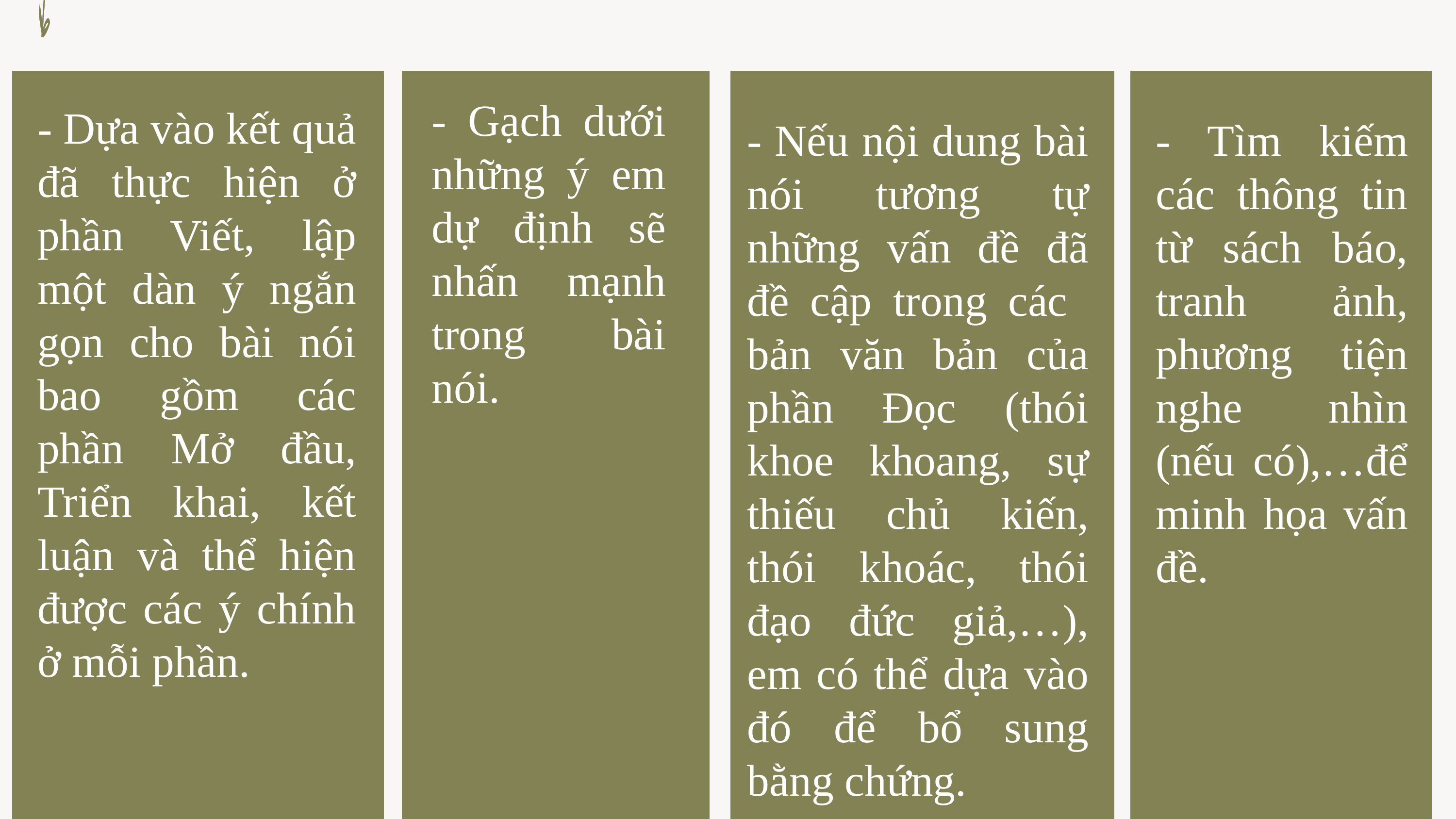

- Gạch dưới những ý em dự định sẽ nhấn mạnh trong bài nói.
- Dựa vào kết quả đã thực hiện ở phần Viết, lập một dàn ý ngắn gọn cho bài nói bao gồm các phần Mở đầu, Triển khai, kết luận và thể hiện được các ý chính ở mỗi phần.
- Nếu nội dung bài nói tương tự những vấn đề đã đề cập trong các  bản văn bản của phần Đọc (thói khoe khoang, sự thiếu chủ kiến, thói khoác, thói đạo đức giả,…), em có thể dựa vào đó để bổ sung bằng chứng.
- Tìm kiếm các thông tin từ sách báo, tranh ảnh, phương tiện nghe nhìn (nếu có),…để minh họa vấn đề.